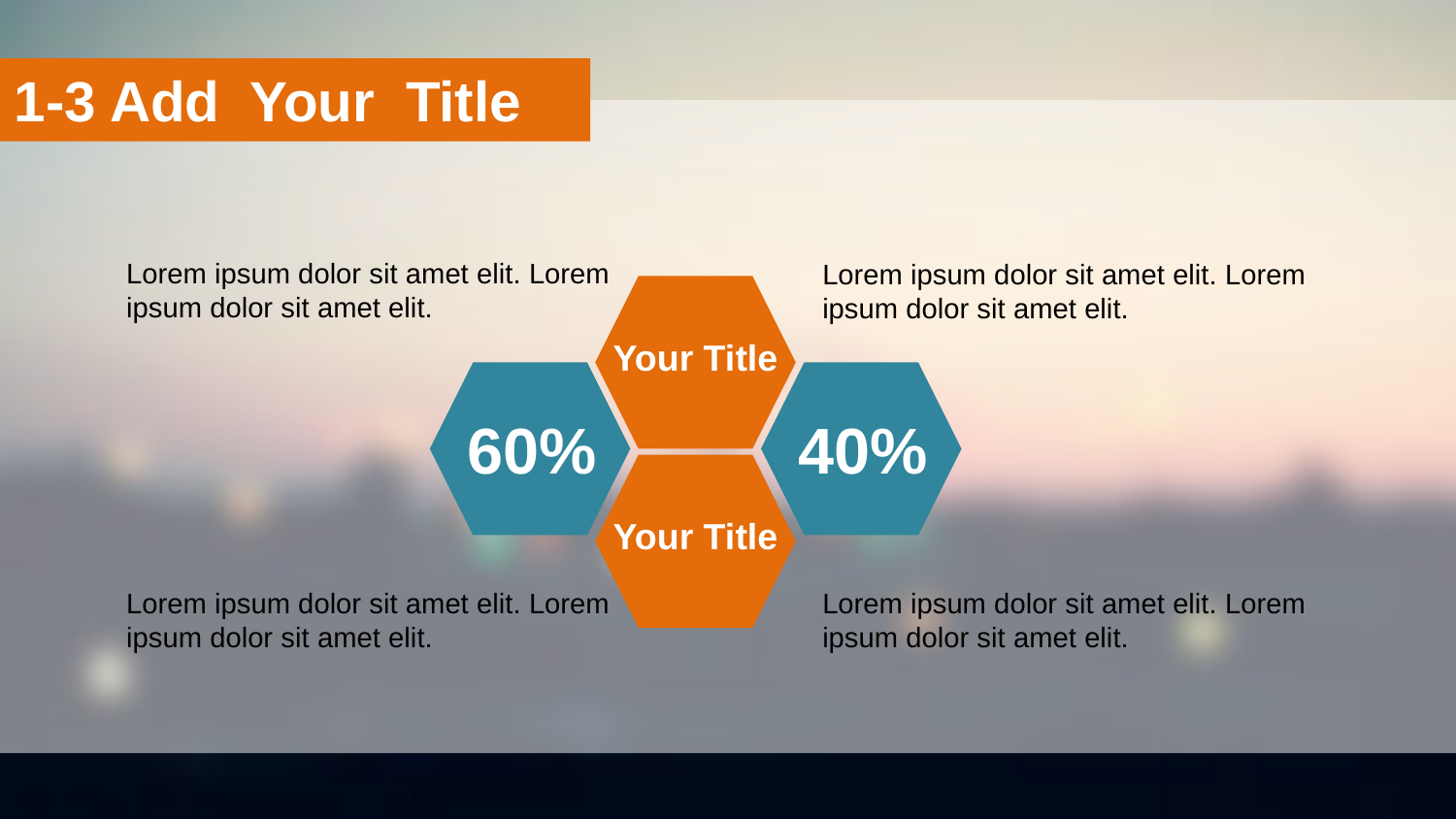

1-3 Add  Your  Title
Lorem ipsum dolor sit amet elit. Lorem ipsum dolor sit amet elit.
Lorem ipsum dolor sit amet elit. Lorem ipsum dolor sit amet elit.

Your Title

60%
40%

Your Title
Lorem ipsum dolor sit amet elit. Lorem ipsum dolor sit amet elit.
Lorem ipsum dolor sit amet elit. Lorem ipsum dolor sit amet elit.